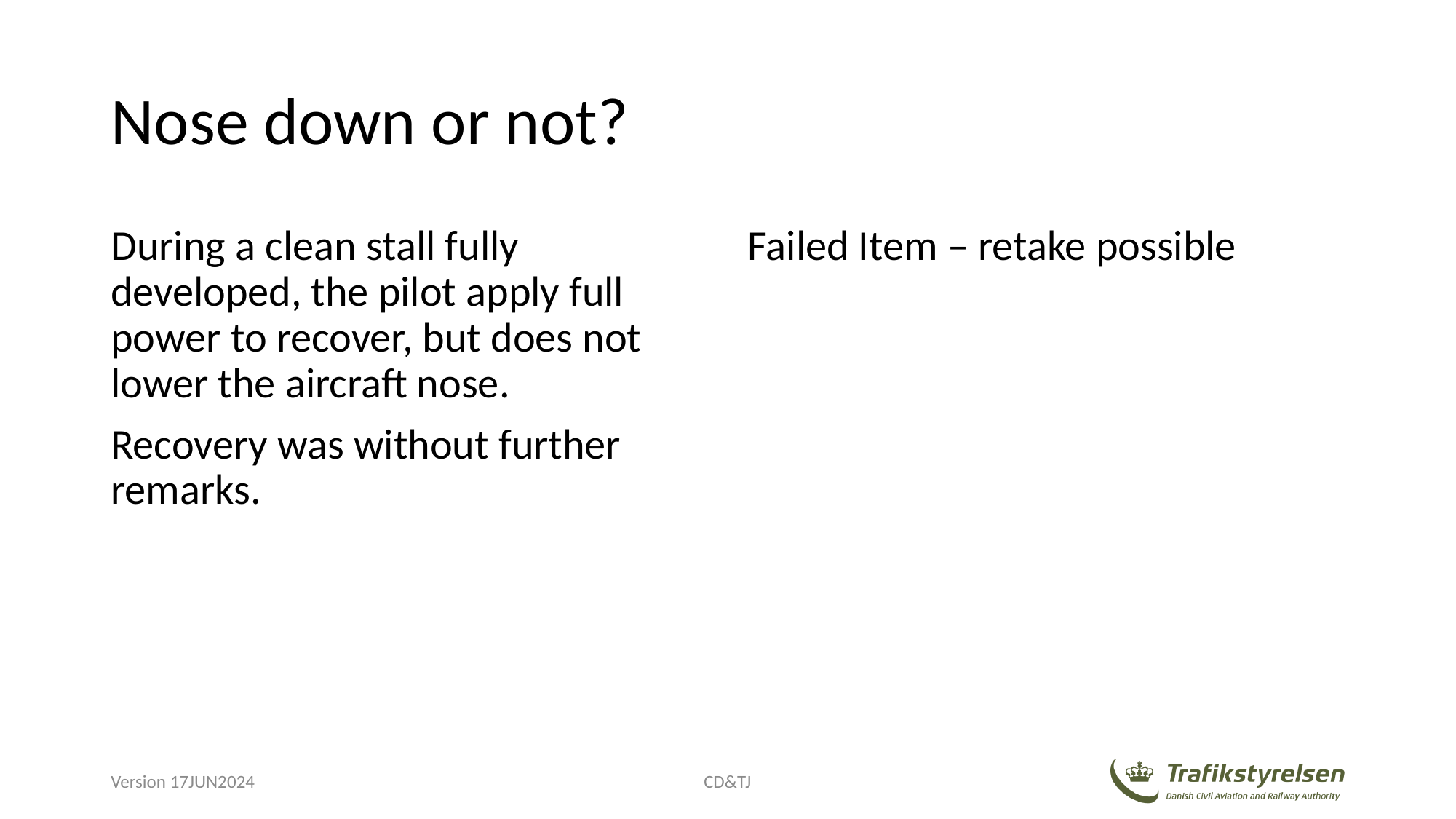

# Nose down or not?
During a clean stall fully developed, the pilot apply full power to recover, but does not lower the aircraft nose.
Recovery was without further remarks.
Failed Item – retake possible
Version 17JUN2024
CD&TJ